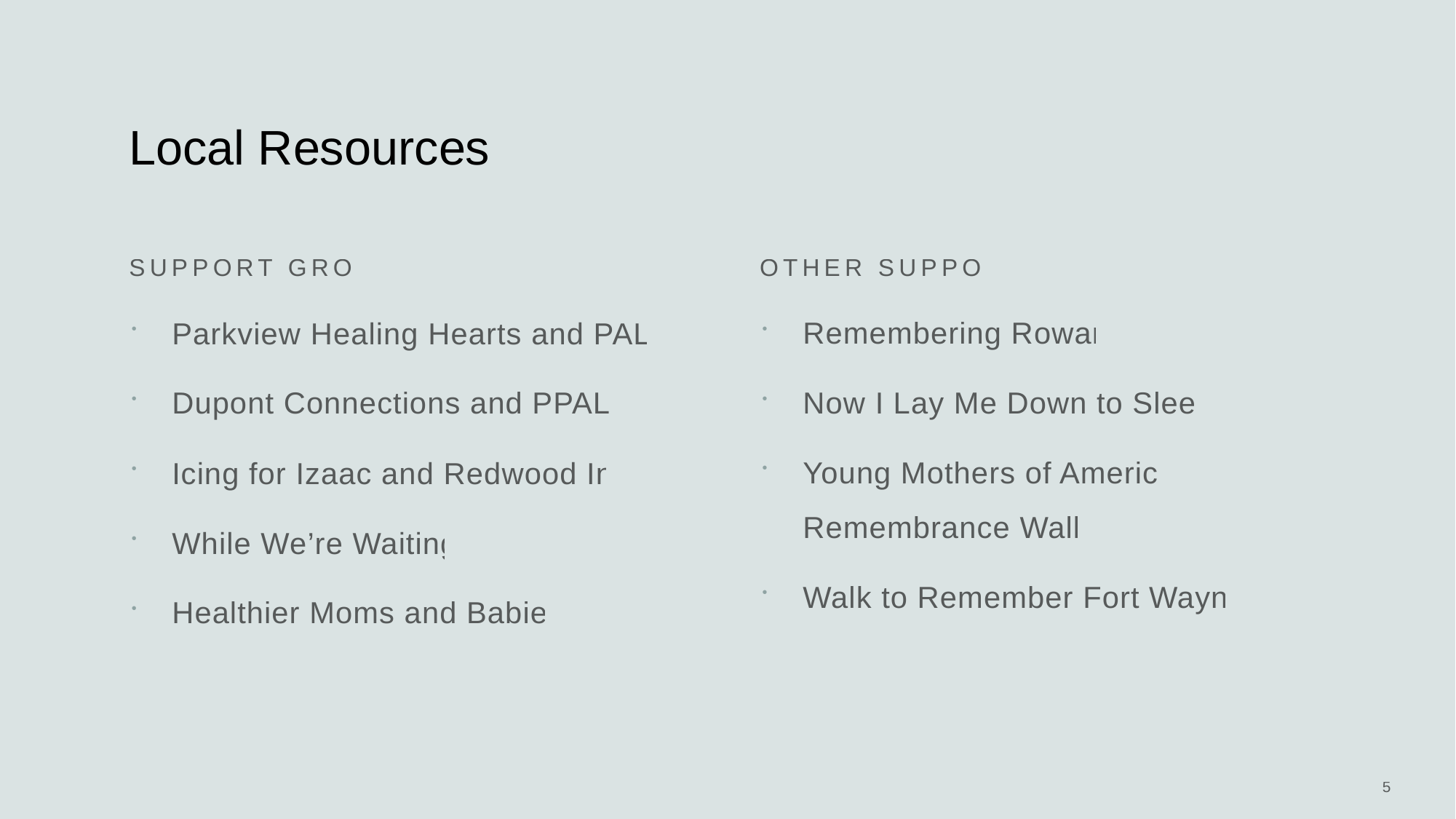

# Local Resources
Support Groups
Other Supports
Parkview Healing Hearts and PALS
Dupont Connections and PPALS
Icing for Izaac and Redwood Inn
While We’re Waiting
Healthier Moms and Babies
Remembering Rowan
Now I Lay Me Down to Sleep
Young Mothers of America Remembrance Walk
Walk to Remember Fort Wayne

5